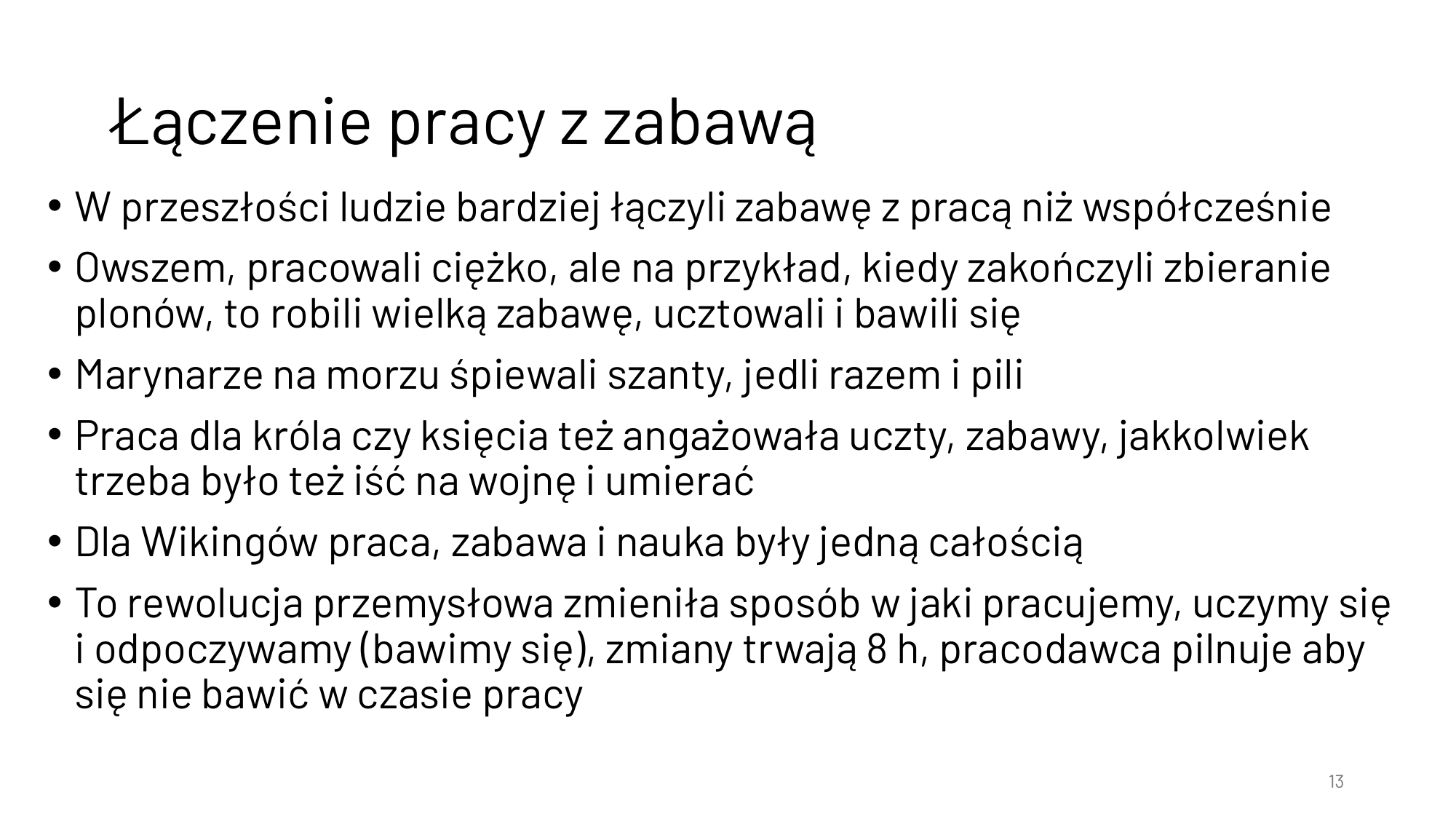

# Łączenie pracy z zabawą
W przeszłości ludzie bardziej łączyli zabawę z pracą niż współcześnie
Owszem, pracowali ciężko, ale na przykład, kiedy zakończyli zbieranie plonów, to robili wielką zabawę, ucztowali i bawili się
Marynarze na morzu śpiewali szanty, jedli razem i pili
Praca dla króla czy księcia też angażowała uczty, zabawy, jakkolwiek trzeba było też iść na wojnę i umierać
Dla Wikingów praca, zabawa i nauka były jedną całością
To rewolucja przemysłowa zmieniła sposób w jaki pracujemy, uczymy się i odpoczywamy (bawimy się), zmiany trwają 8 h, pracodawca pilnuje aby się nie bawić w czasie pracy
13